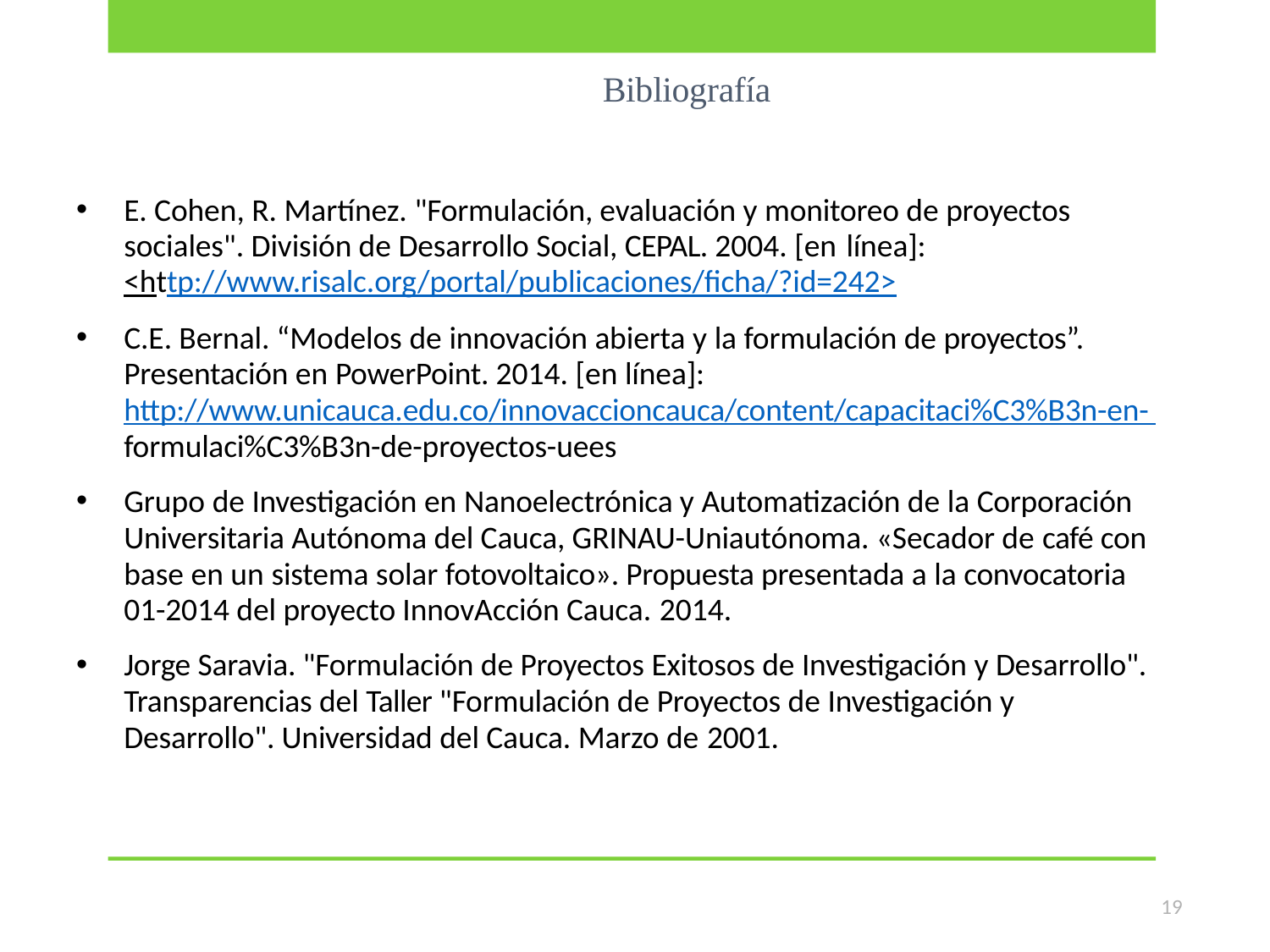

# Bibliografía
E. Cohen, R. Martínez. "Formulación, evaluación y monitoreo de proyectos  sociales". División de Desarrollo Social, CEPAL. 2004. [en línea]:
<http://www.risalc.org/portal/publicaciones/ficha/?id=242>
C.E. Bernal. “Modelos de innovación abierta y la formulación de proyectos”.  Presentación en PowerPoint. 2014. [en línea]:  http://www.unicauca.edu.co/innovaccioncauca/content/capacitaci%C3%B3n-en-  formulaci%C3%B3n-de-proyectos-uees
Grupo de Investigación en Nanoelectrónica y Automatización de la Corporación  Universitaria Autónoma del Cauca, GRINAU-Uniautónoma. «Secador de café con  base en un sistema solar fotovoltaico». Propuesta presentada a la convocatoria  01-2014 del proyecto InnovAcción Cauca. 2014.
Jorge Saravia. "Formulación de Proyectos Exitosos de Investigación y Desarrollo".  Transparencias del Taller "Formulación de Proyectos de Investigación y  Desarrollo". Universidad del Cauca. Marzo de 2001.
19